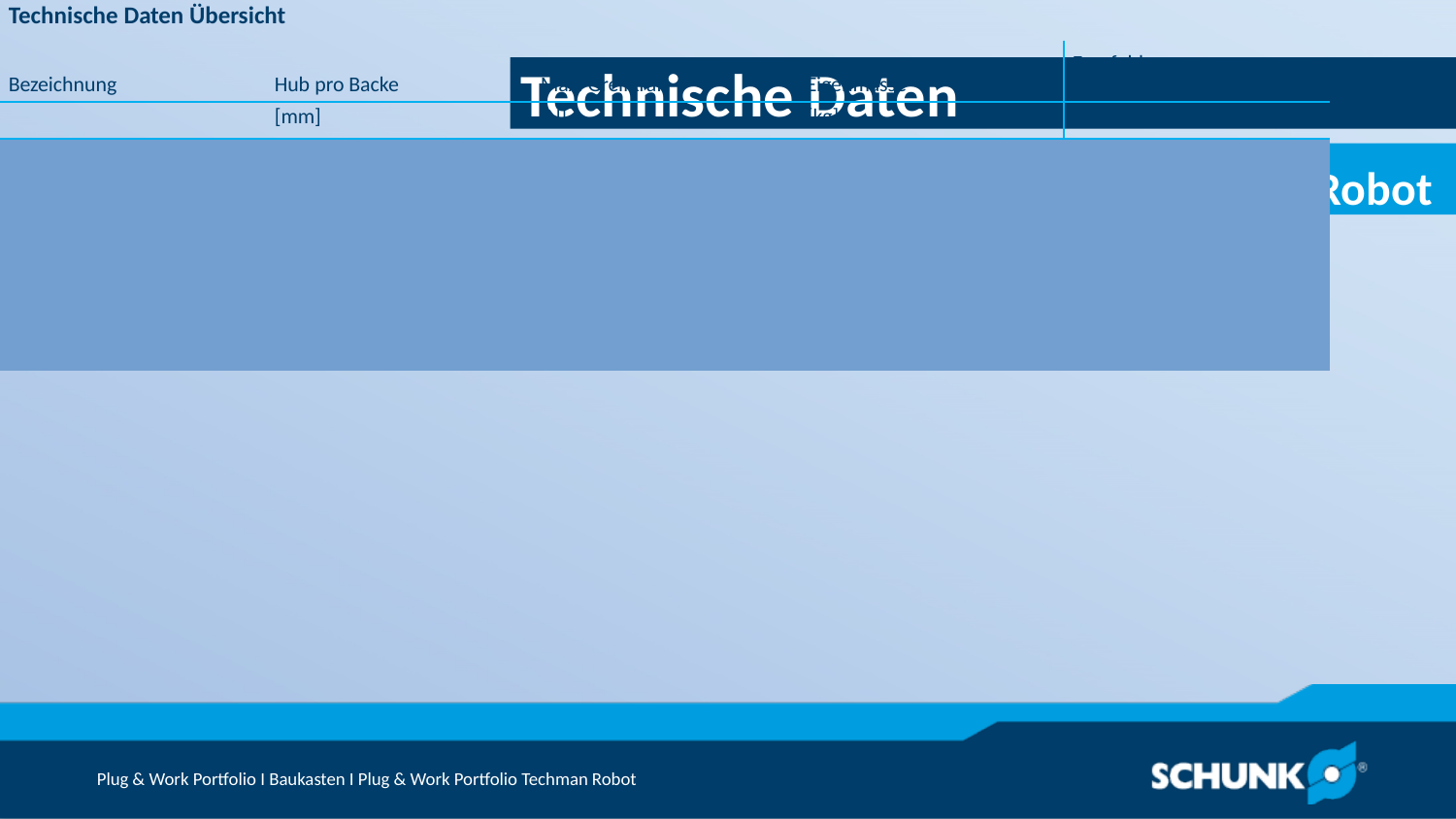

Technische Daten
| Technische Daten Übersicht |  |  |  |  |
| --- | --- | --- | --- | --- |
| Bezeichnung | Hub pro Backe | Max. Greifkraft | Eigenmasse | Empfohlenes Werkstückgewicht |
|  | [mm] | [N] | [kg] | [kg] |  |  |  |
| - Collaborative Gripping | 6 .. 10 | 140 .. 230 | 0.6 .. 1.38 | 0.7 .. 1.15 |
| - Electric Gripping | 6 .. 40 | 100 .. 140 | 0.8 .. 1.06 | 0.5 .. 0.7 |
| - Pneumatic Gripping | 6 .. 40 | 175 .. 870 | 1.37 .. 2 | 0.9 .. 4.35 |
| - Changing |  |  | 0.14 .. 0.5 | 11 |